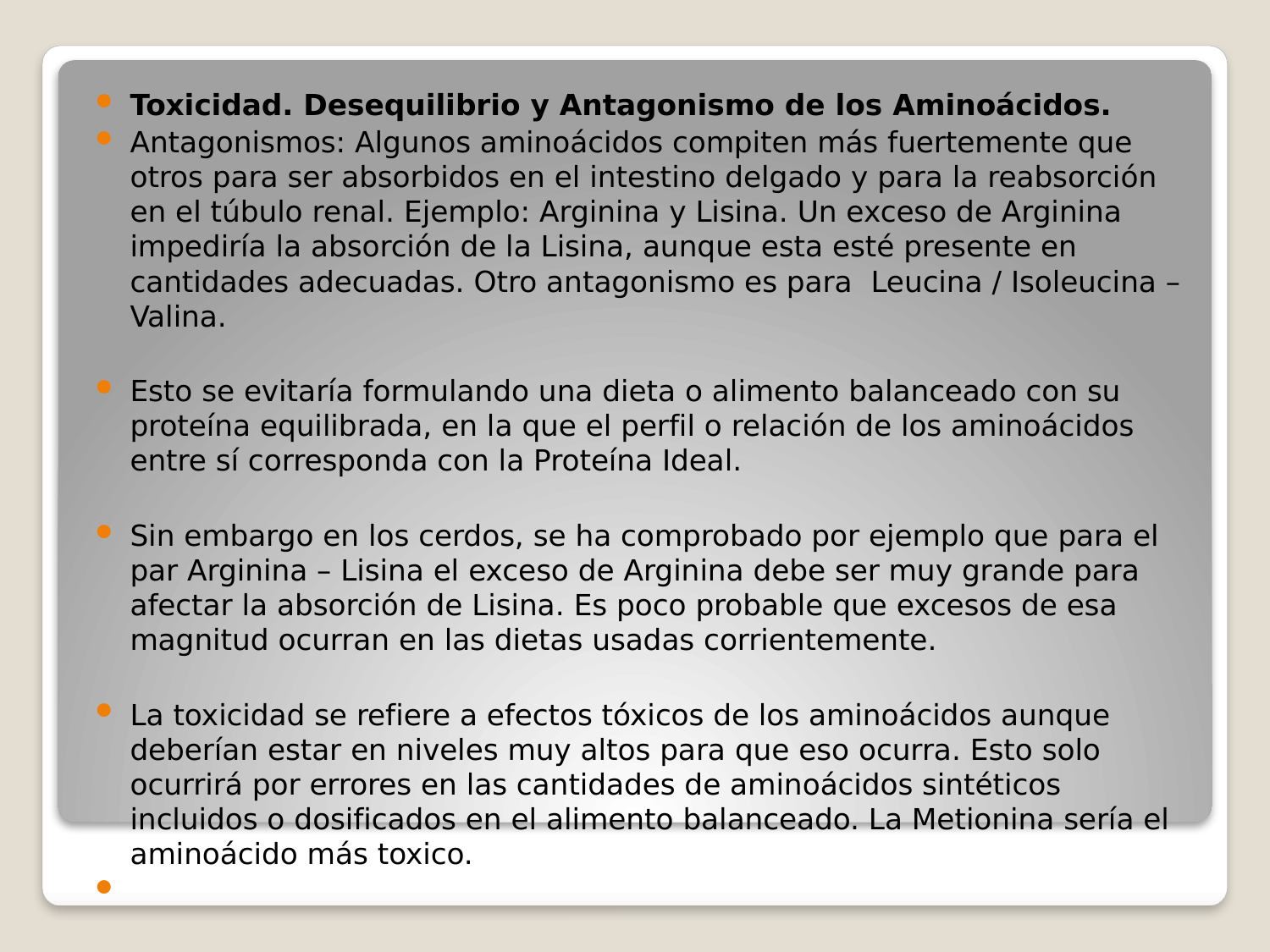

Toxicidad. Desequilibrio y Antagonismo de los Aminoácidos.
Antagonismos: Algunos aminoácidos compiten más fuertemente que otros para ser absorbidos en el intestino delgado y para la reabsorción en el túbulo renal. Ejemplo: Arginina y Lisina. Un exceso de Arginina impediría la absorción de la Lisina, aunque esta esté presente en cantidades adecuadas. Otro antagonismo es para  Leucina / Isoleucina – Valina.

Esto se evitaría formulando una dieta o alimento balanceado con su proteína equilibrada, en la que el perfil o relación de los aminoácidos entre sí corresponda con la Proteína Ideal.

Sin embargo en los cerdos, se ha comprobado por ejemplo que para el par Arginina – Lisina el exceso de Arginina debe ser muy grande para afectar la absorción de Lisina. Es poco probable que excesos de esa magnitud ocurran en las dietas usadas corrientemente.

La toxicidad se refiere a efectos tóxicos de los aminoácidos aunque deberían estar en niveles muy altos para que eso ocurra. Esto solo ocurrirá por errores en las cantidades de aminoácidos sintéticos incluidos o dosificados en el alimento balanceado. La Metionina sería el aminoácido más toxico.

#